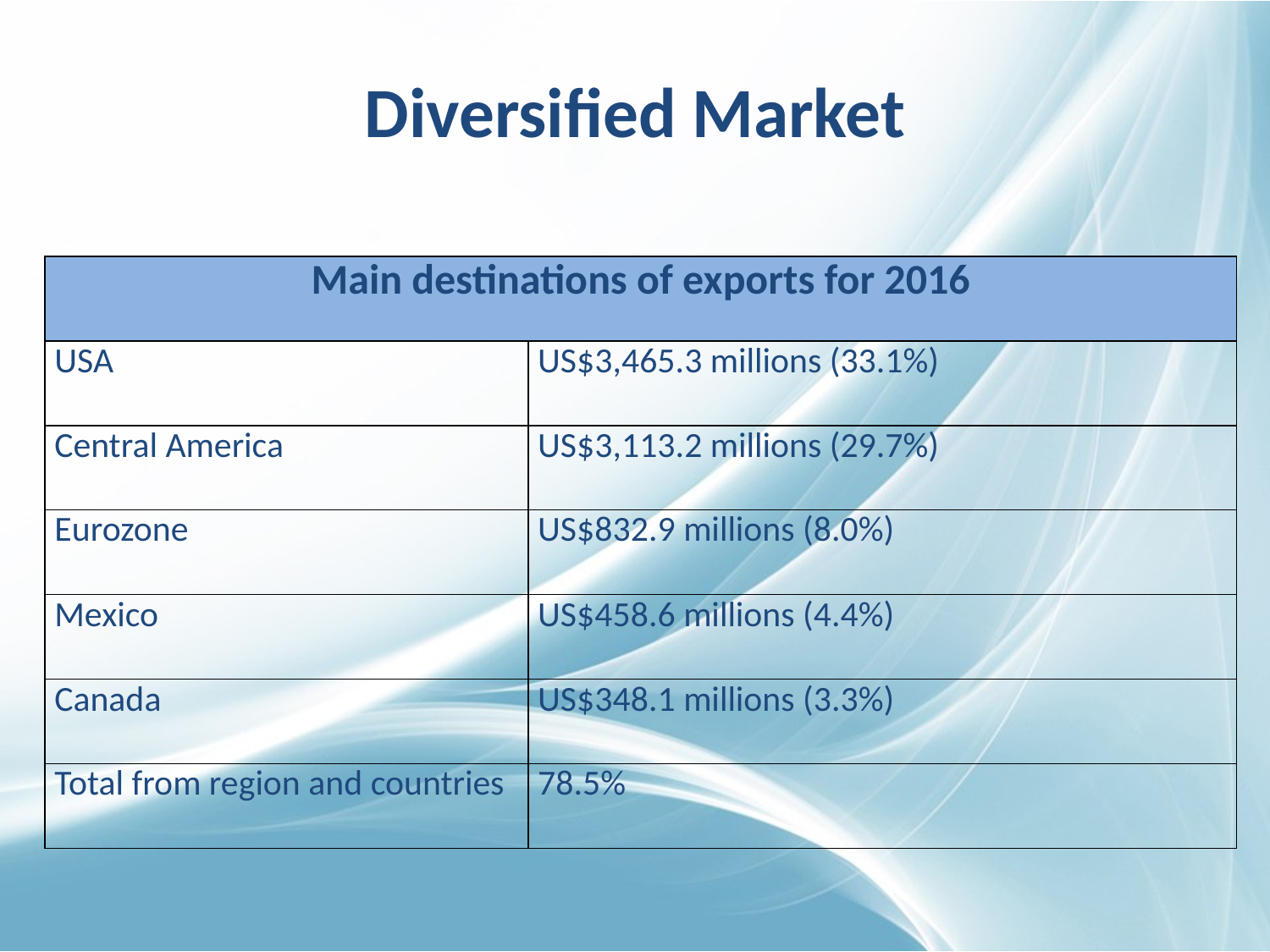

# Diversified Market

| Main destinations of exports for 2016 |  |
| --- | --- |
| USA | US$3,465.3 millions (33.1%) |
| Central America | US$3,113.2 millions (29.7%) |
| Eurozone | US$832.9 millions (8.0%) |
| Mexico | US$458.6 millions (4.4%) |
| Canada | US$348.1 millions (3.3%) |
| Total from region and countries | 78.5% |